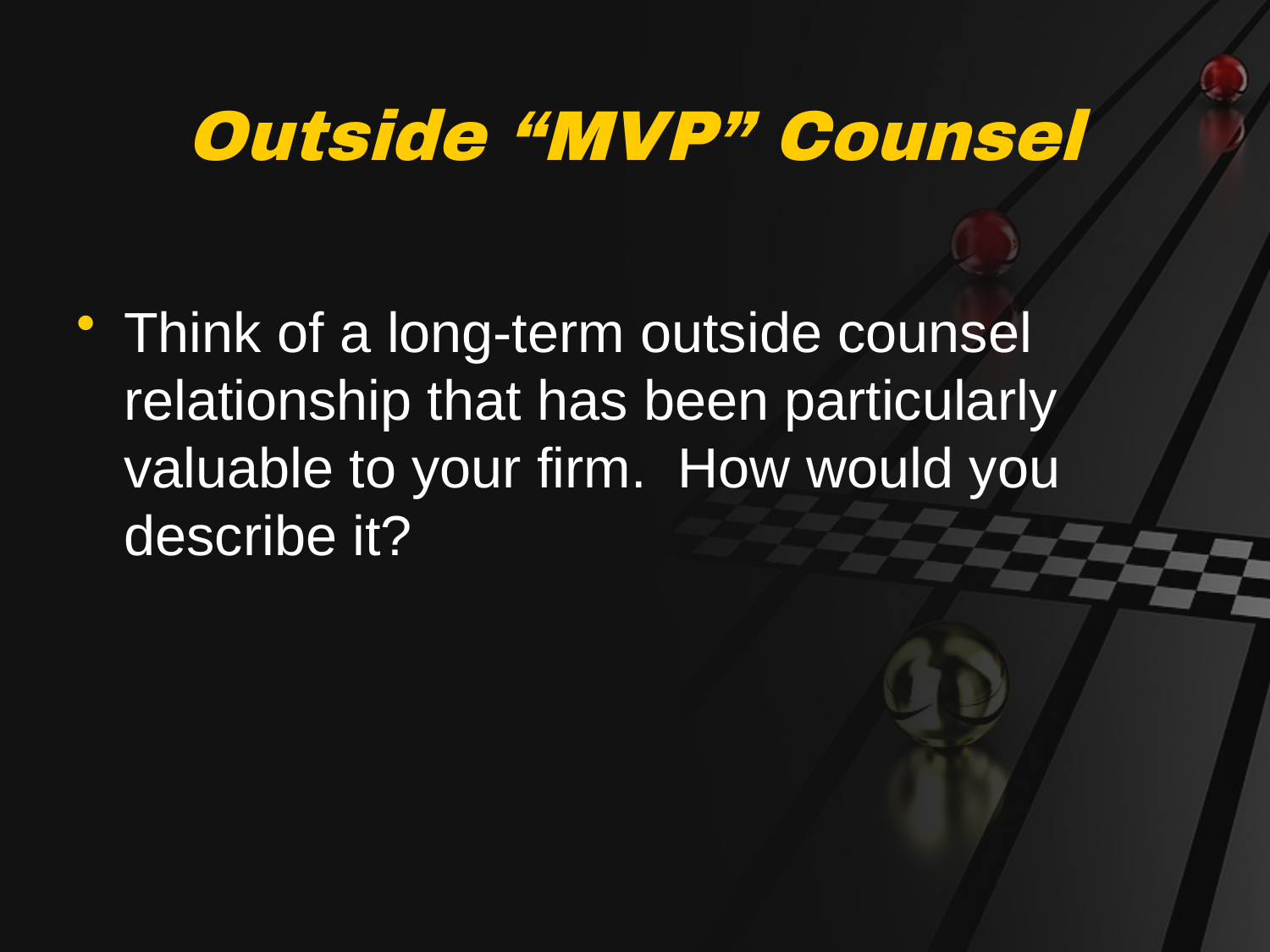

# Outside “MVP” Counsel
Think of a long-term outside counsel relationship that has been particularly valuable to your firm.  How would you describe it?